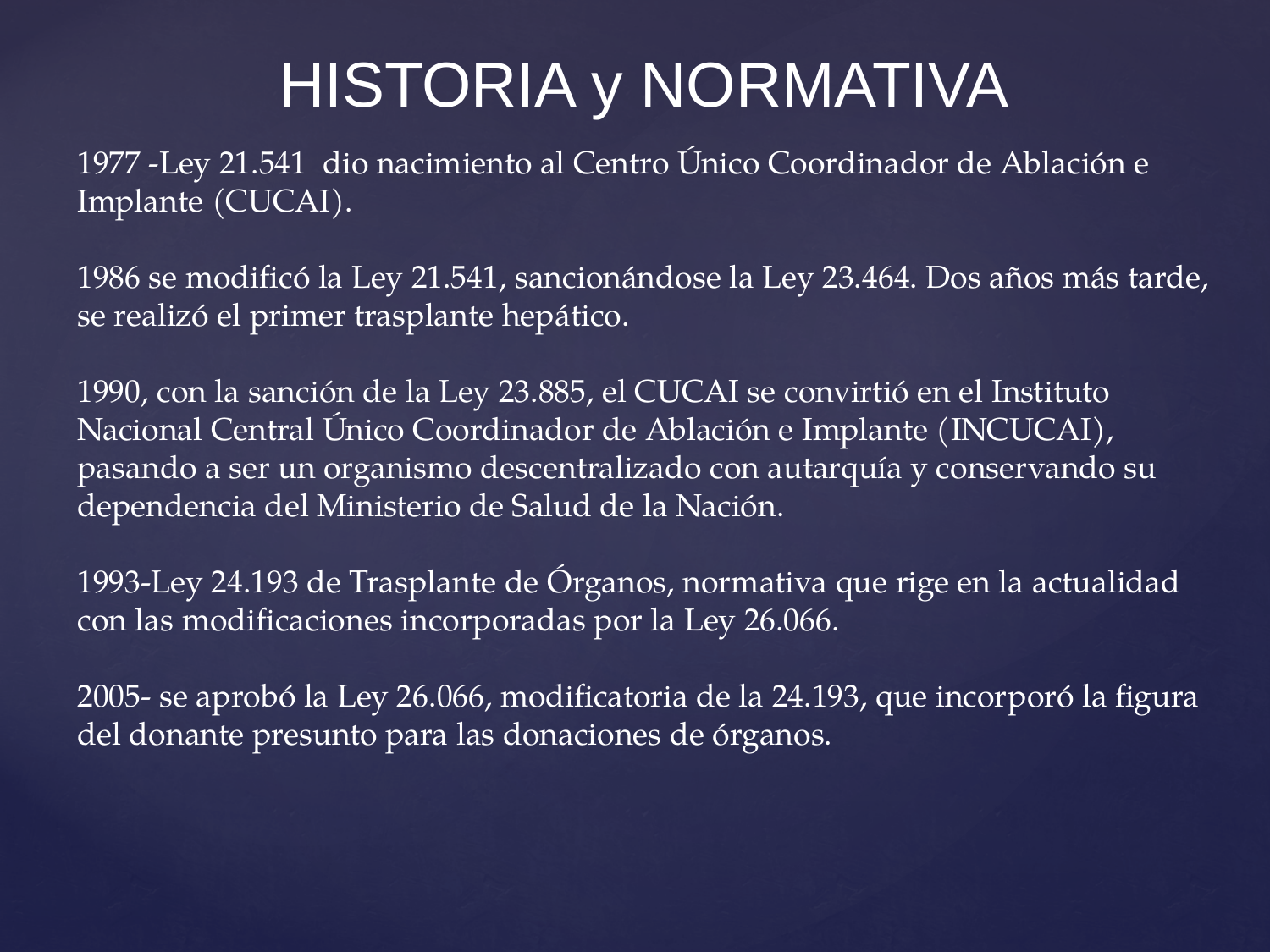

# HISTORIA y NORMATIVA
1977 -Ley 21.541  dio nacimiento al Centro Único Coordinador de Ablación e Implante (CUCAI).

1986 se modificó la Ley 21.541, sancionándose la Ley 23.464. Dos años más tarde, se realizó el primer trasplante hepático.

1990, con la sanción de la Ley 23.885, el CUCAI se convirtió en el Instituto Nacional Central Único Coordinador de Ablación e Implante (INCUCAI), pasando a ser un organismo descentralizado con autarquía y conservando su dependencia del Ministerio de Salud de la Nación.

1993-Ley 24.193 de Trasplante de Órganos, normativa que rige en la actualidad con las modificaciones incorporadas por la Ley 26.066.

2005- se aprobó la Ley 26.066, modificatoria de la 24.193, que incorporó la figura del donante presunto para las donaciones de órganos.